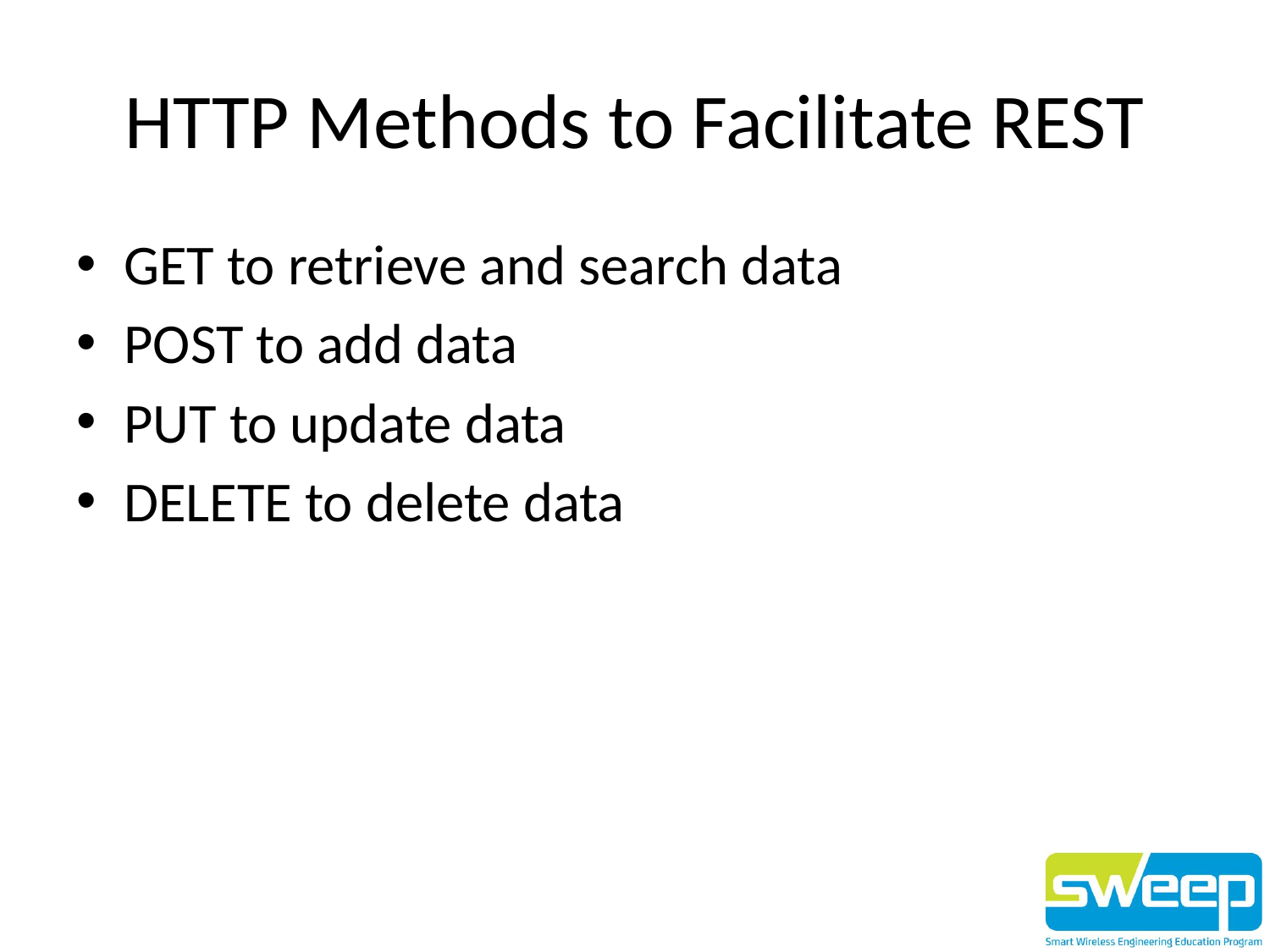

# HTTP Methods to Facilitate REST
GET to retrieve and search data
POST to add data
PUT to update data
DELETE to delete data